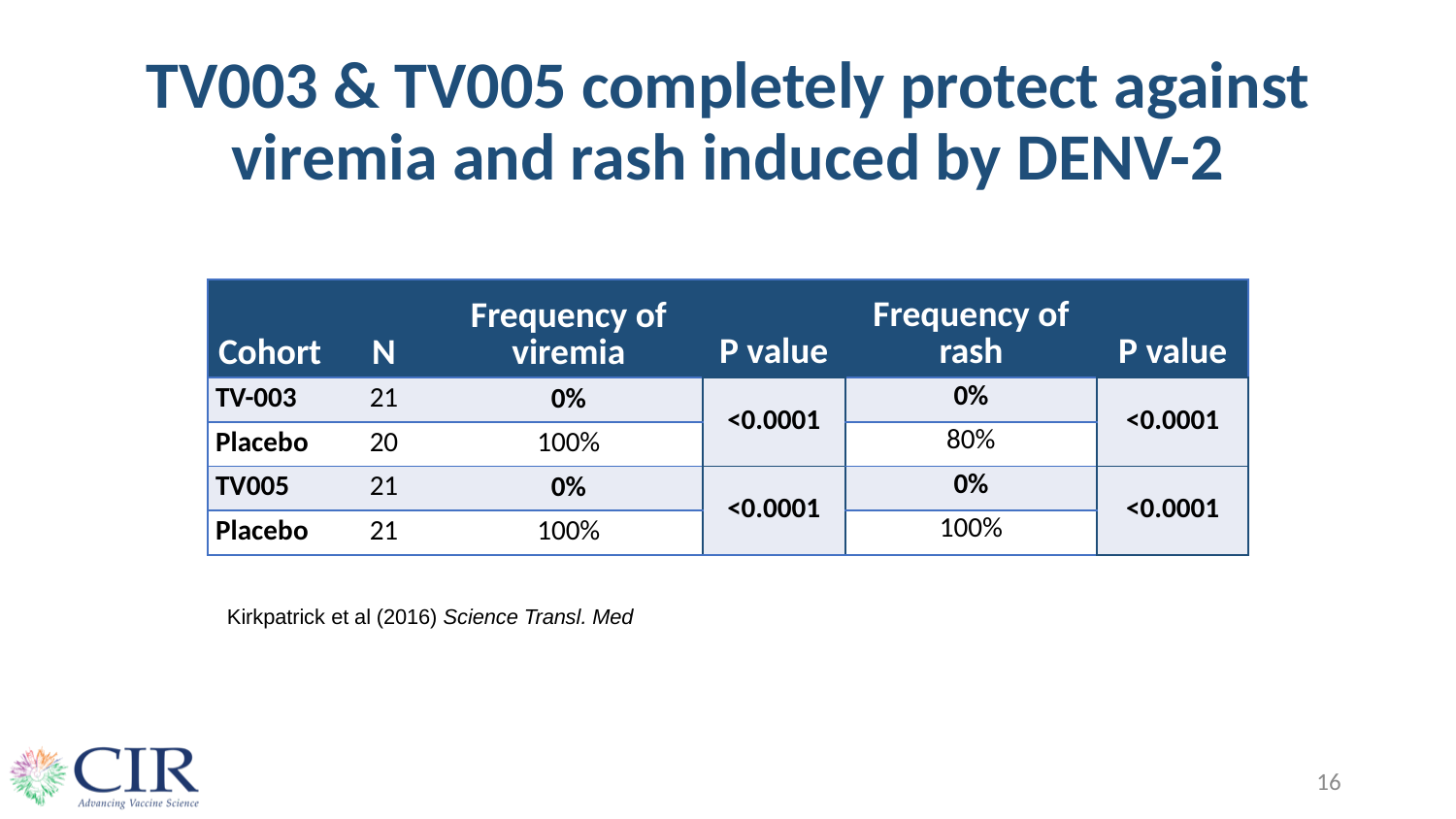

16
# TV003 & TV005 completely protect against viremia and rash induced by DENV-2
| Cohort | N | Frequency of viremia | P value | Frequency of rash | P value |
| --- | --- | --- | --- | --- | --- |
| TV-003 | 21 | 0% | <0.0001 | 0% | <0.0001 |
| Placebo | 20 | 100% |  | 80% |  |
| TV005 | 21 | 0% | <0.0001 | 0% | <0.0001 |
| Placebo | 21 | 100% |  | 100% |  |
Kirkpatrick et al (2016) Science Transl. Med